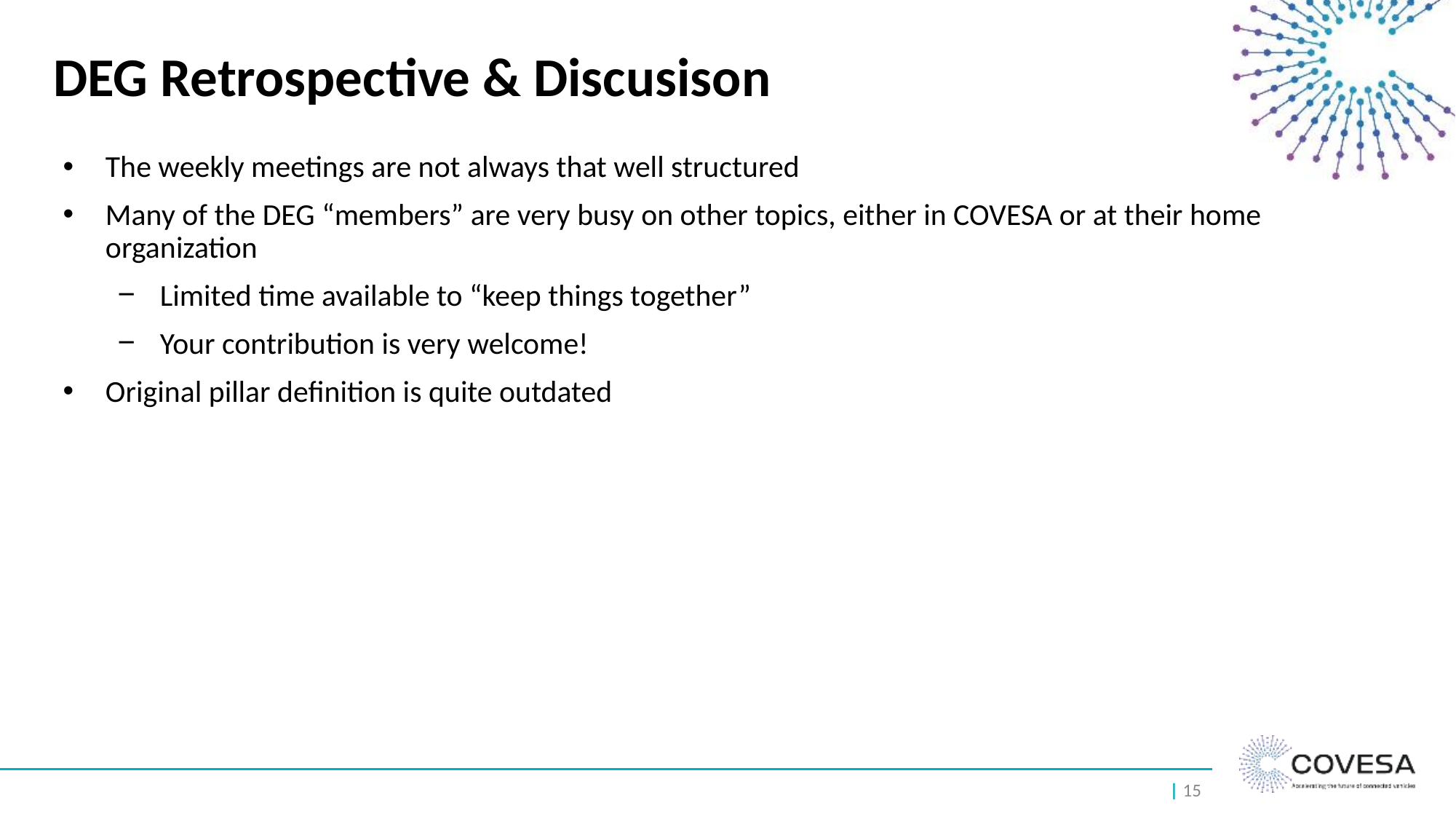

# DEG Retrospective & Discusison
The weekly meetings are not always that well structured
Many of the DEG “members” are very busy on other topics, either in COVESA or at their home organization
Limited time available to “keep things together”
Your contribution is very welcome!
Original pillar definition is quite outdated

| 15